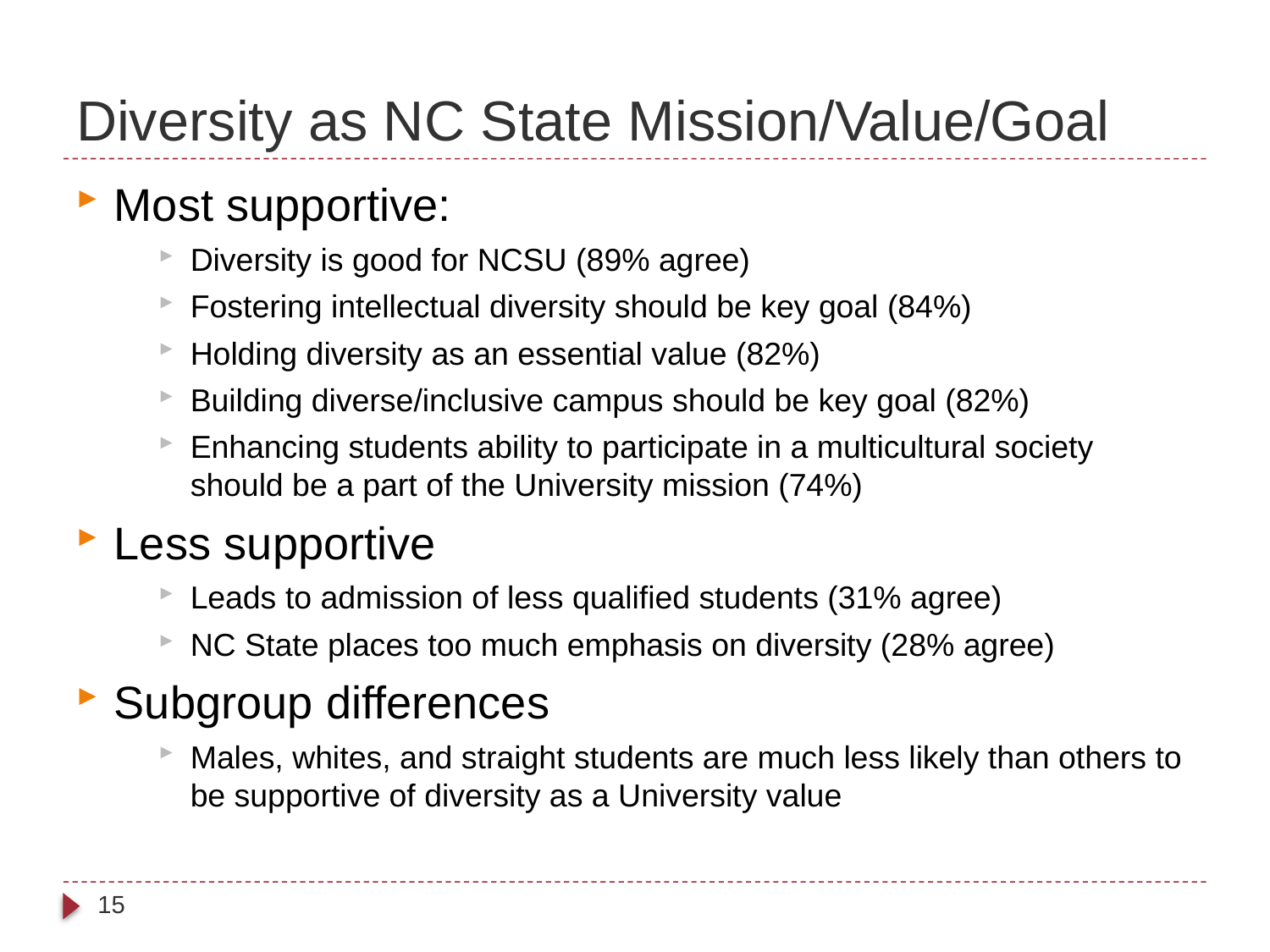

# Diversity as NC State Mission/Value/Goal
Most supportive:
Diversity is good for NCSU (89% agree)
Fostering intellectual diversity should be key goal (84%)
Holding diversity as an essential value (82%)
Building diverse/inclusive campus should be key goal (82%)
Enhancing students ability to participate in a multicultural society should be a part of the University mission (74%)
Less supportive
Leads to admission of less qualified students (31% agree)
NC State places too much emphasis on diversity (28% agree)
Subgroup differences
Males, whites, and straight students are much less likely than others to be supportive of diversity as a University value
15